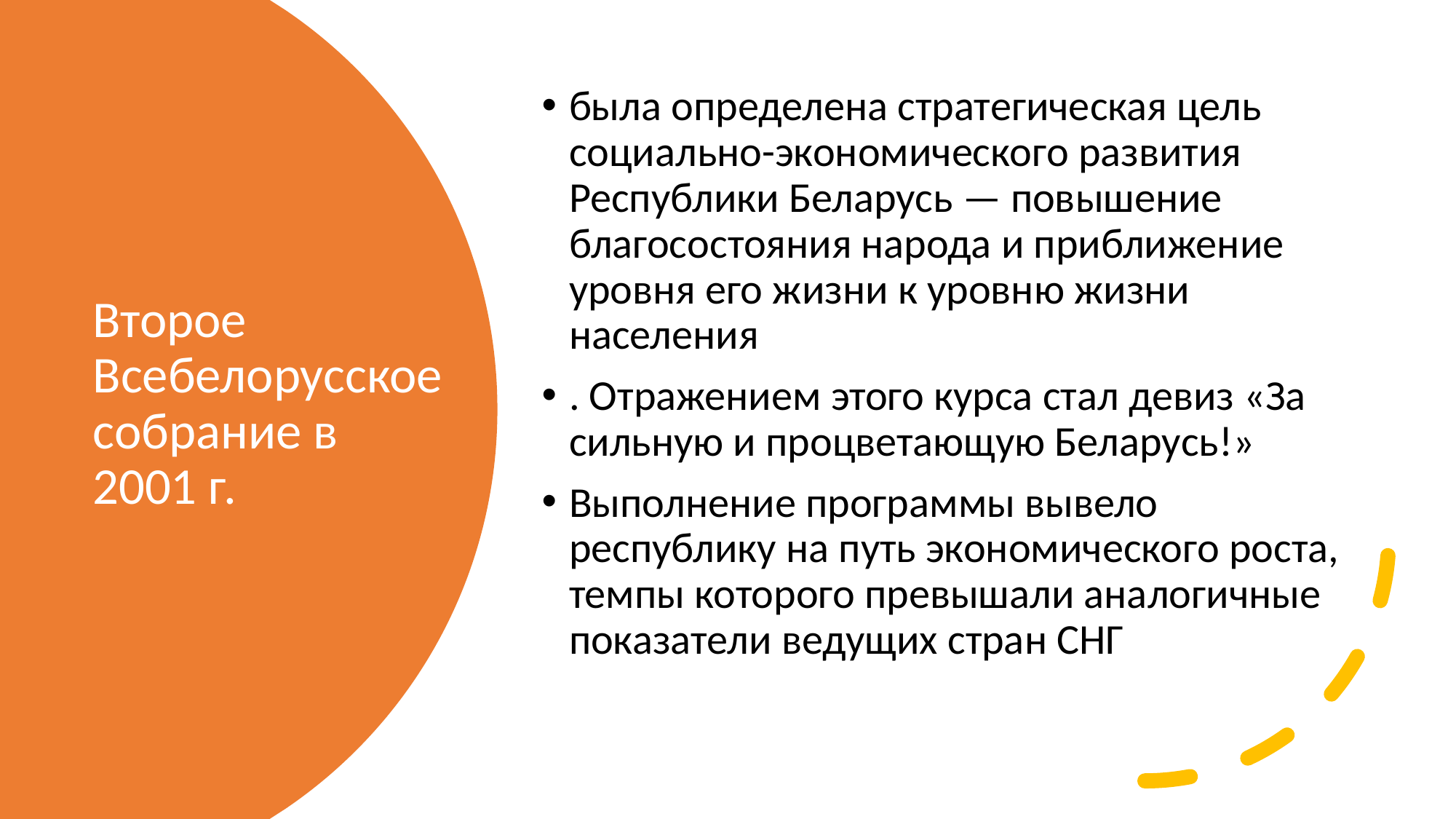

была определена стратегическая цель социально-экономического развития Республики Беларусь — повышение благосостояния народа и приближение уровня его жизни к уровню жизни населения
. Отражением этого курса стал девиз «За сильную и процветающую Беларусь!»
Выполнение программы вывело республику на путь экономического роста, темпы которого превышали аналогичные показатели ведущих стран СНГ

# Второе Всебелорусское собрание в 2001 г.